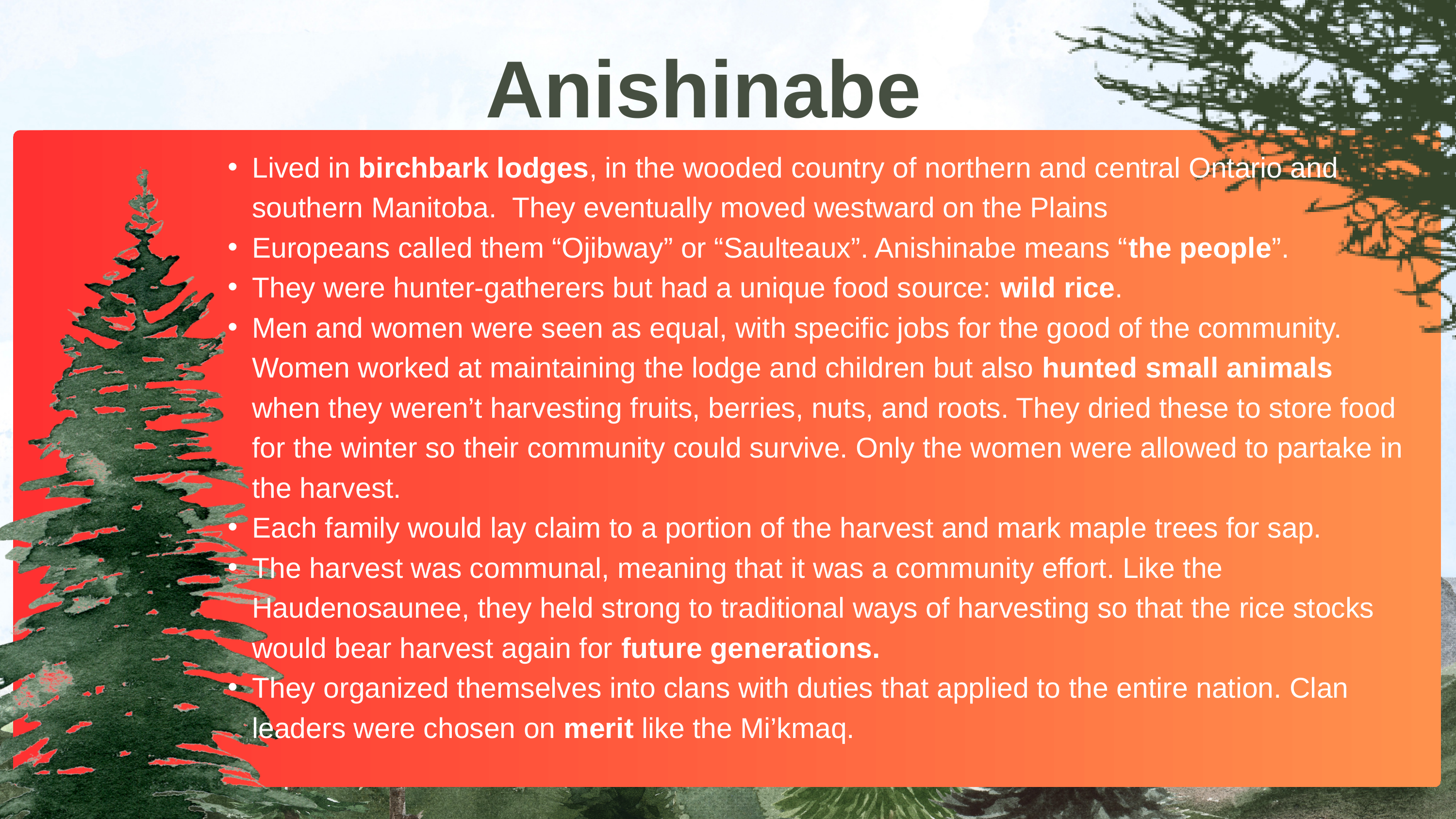

Anishinabe

Lived in birchbark lodges, in the wooded country of northern and central Ontario and southern Manitoba.  They eventually moved westward on the Plains
Europeans called them “Ojibway” or “Saulteaux”. Anishinabe means “the people”.
They were hunter-gatherers but had a unique food source: wild rice.
Men and women were seen as equal, with specific jobs for the good of the community. Women worked at maintaining the lodge and children but also hunted small animals when they weren’t harvesting fruits, berries, nuts, and roots. They dried these to store food for the winter so their community could survive. Only the women were allowed to partake in the harvest.
Each family would lay claim to a portion of the harvest and mark maple trees for sap.
The harvest was communal, meaning that it was a community effort. Like the Haudenosaunee, they held strong to traditional ways of harvesting so that the rice stocks would bear harvest again for future generations.
They organized themselves into clans with duties that applied to the entire nation. Clan leaders were chosen on merit like the Mi’kmaq.